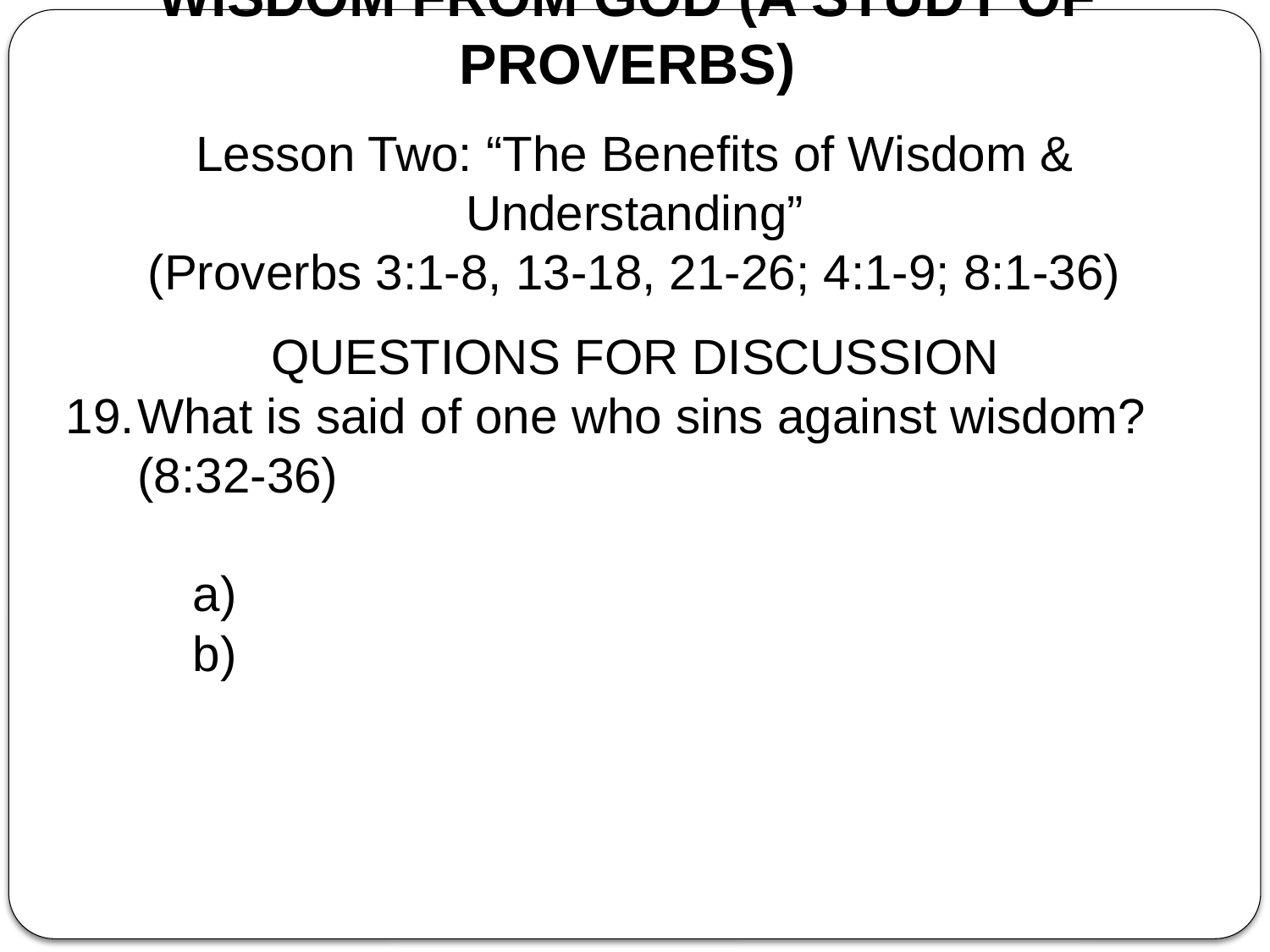

# WISDOM FROM GOD (A STUDY OF PROVERBS)
Lesson Two: “The Benefits of Wisdom & Understanding”
(Proverbs 3:1-8, 13-18, 21-26; 4:1-9; 8:1-36)

QUESTIONS FOR DISCUSSION
What is said of one who sins against wisdom? (8:32-36)

	a)
	b)